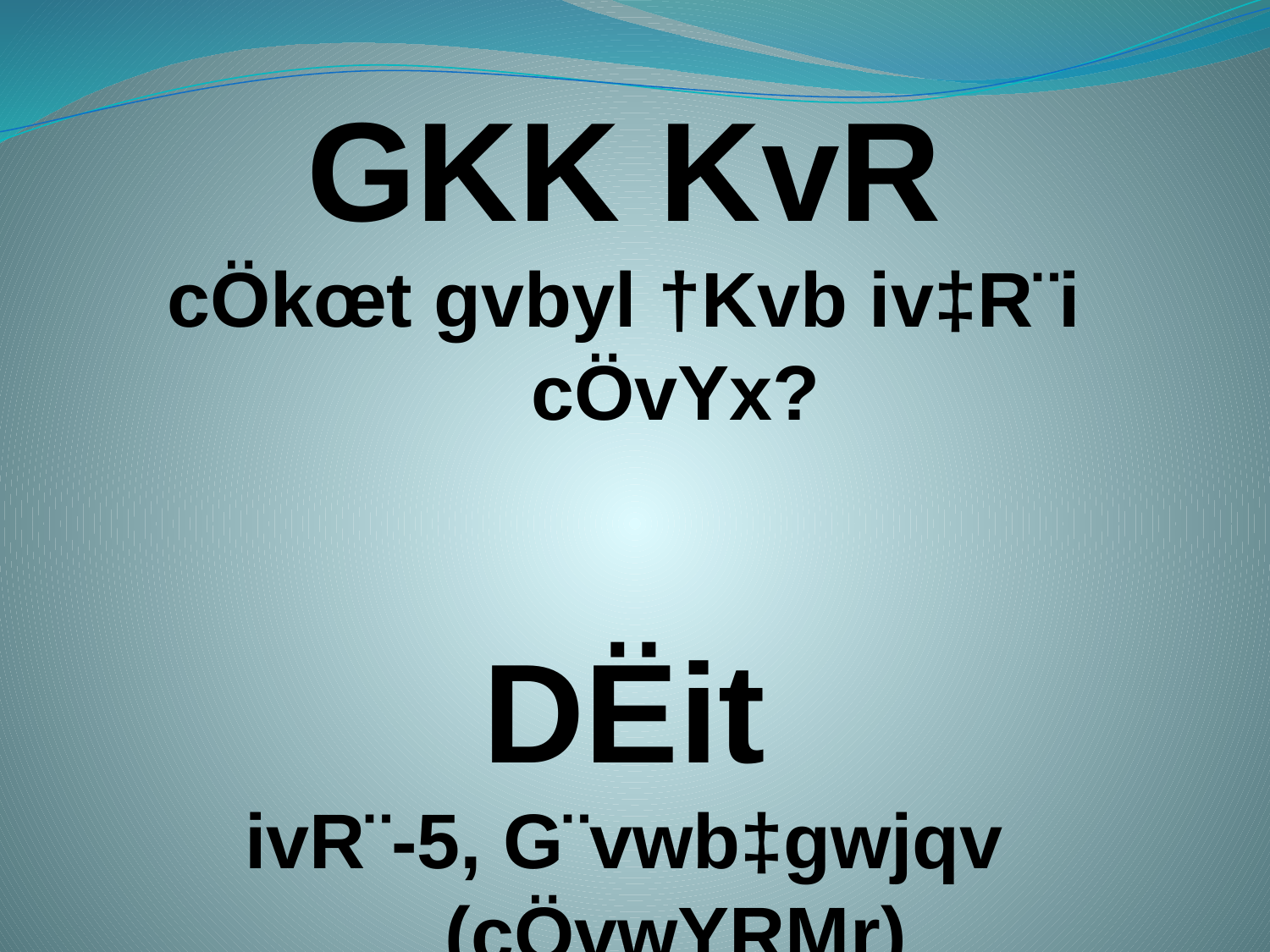

GKK KvR
cÖkœt gvbyl †Kvb iv‡R¨i cÖvYx?

DËit
ivR¨-5, G¨vwb‡gwjqv (cÖvwYRMr)